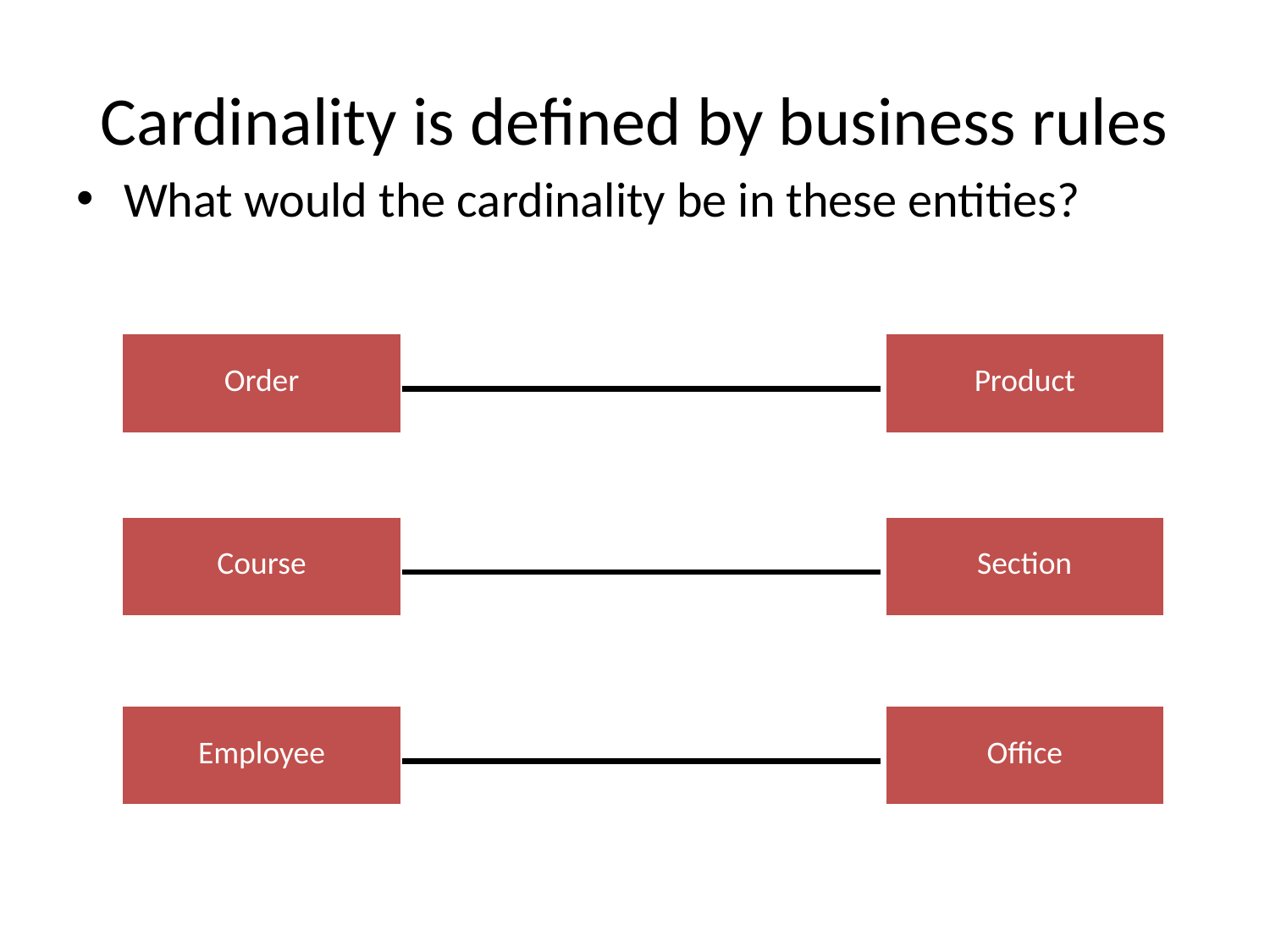

# Cardinality is defined by business rules
What would the cardinality be in these entities?
| Order |
| --- |
| Product |
| --- |
| Course |
| --- |
| Section |
| --- |
| Employee |
| --- |
| Office |
| --- |